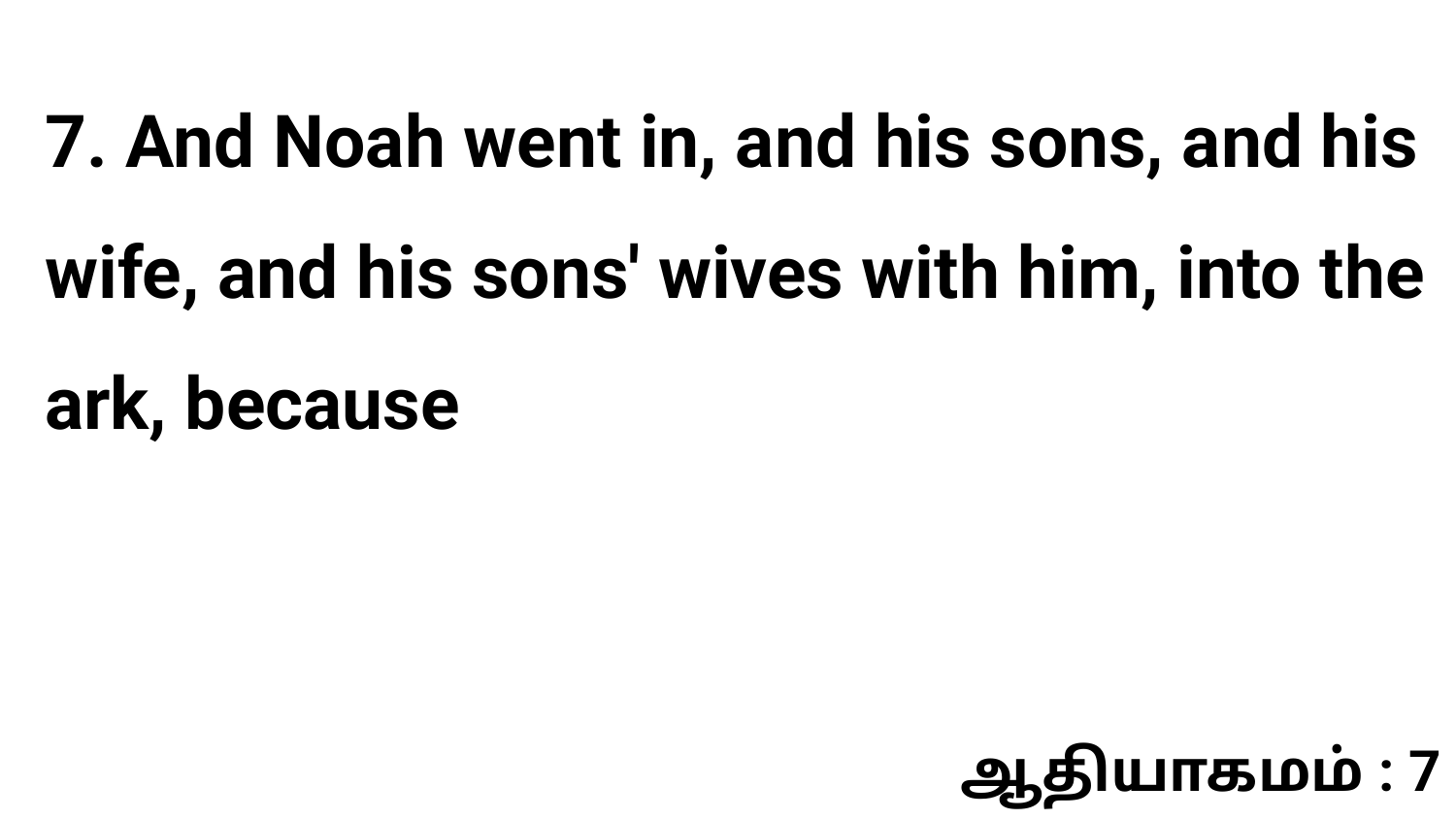

7. And Noah went in, and his sons, and his wife, and his sons' wives with him, into the ark, because
ஆதியாகமம் : 7